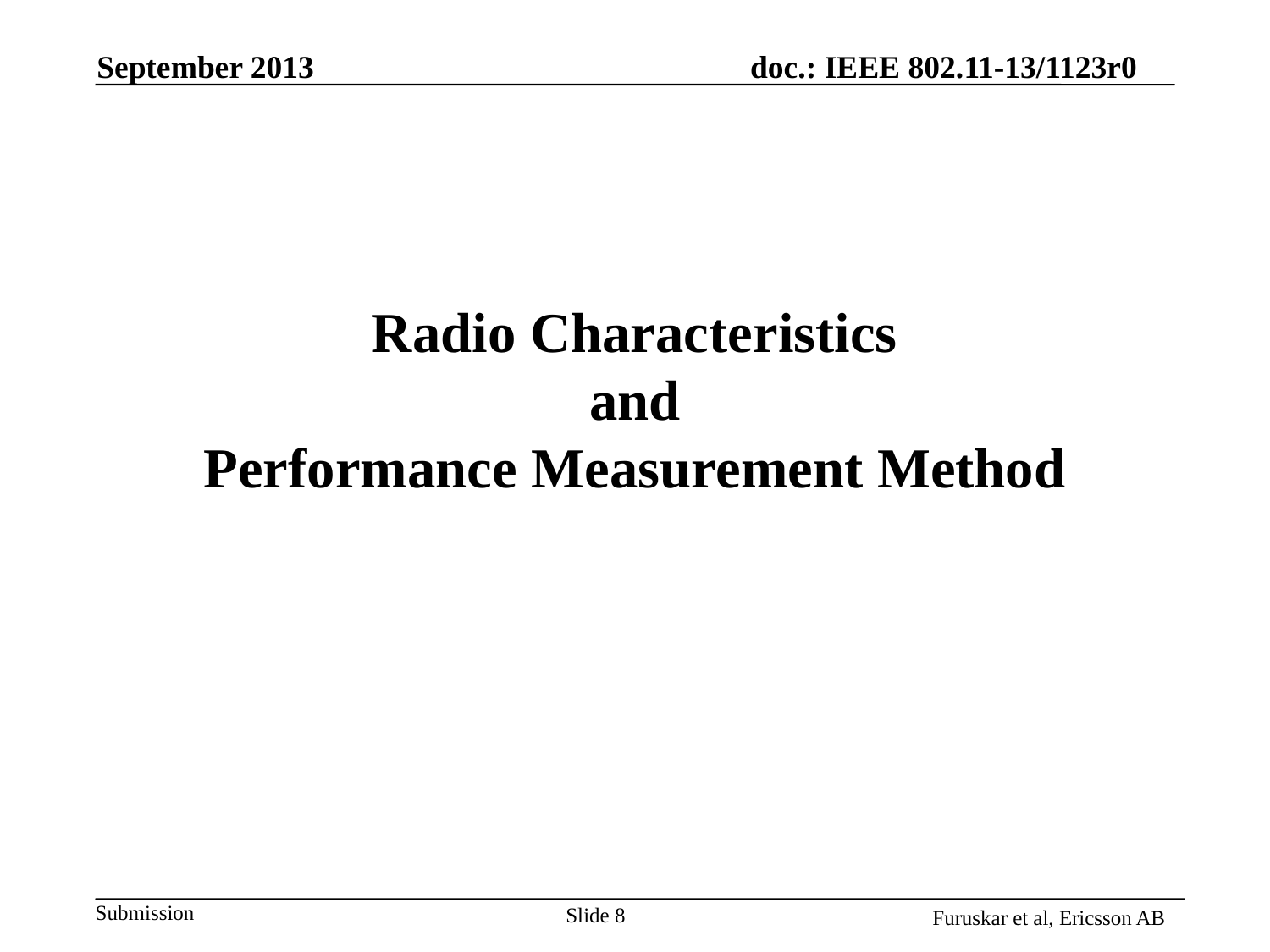

September 2013
# Radio Characteristics and Performance Measurement Method